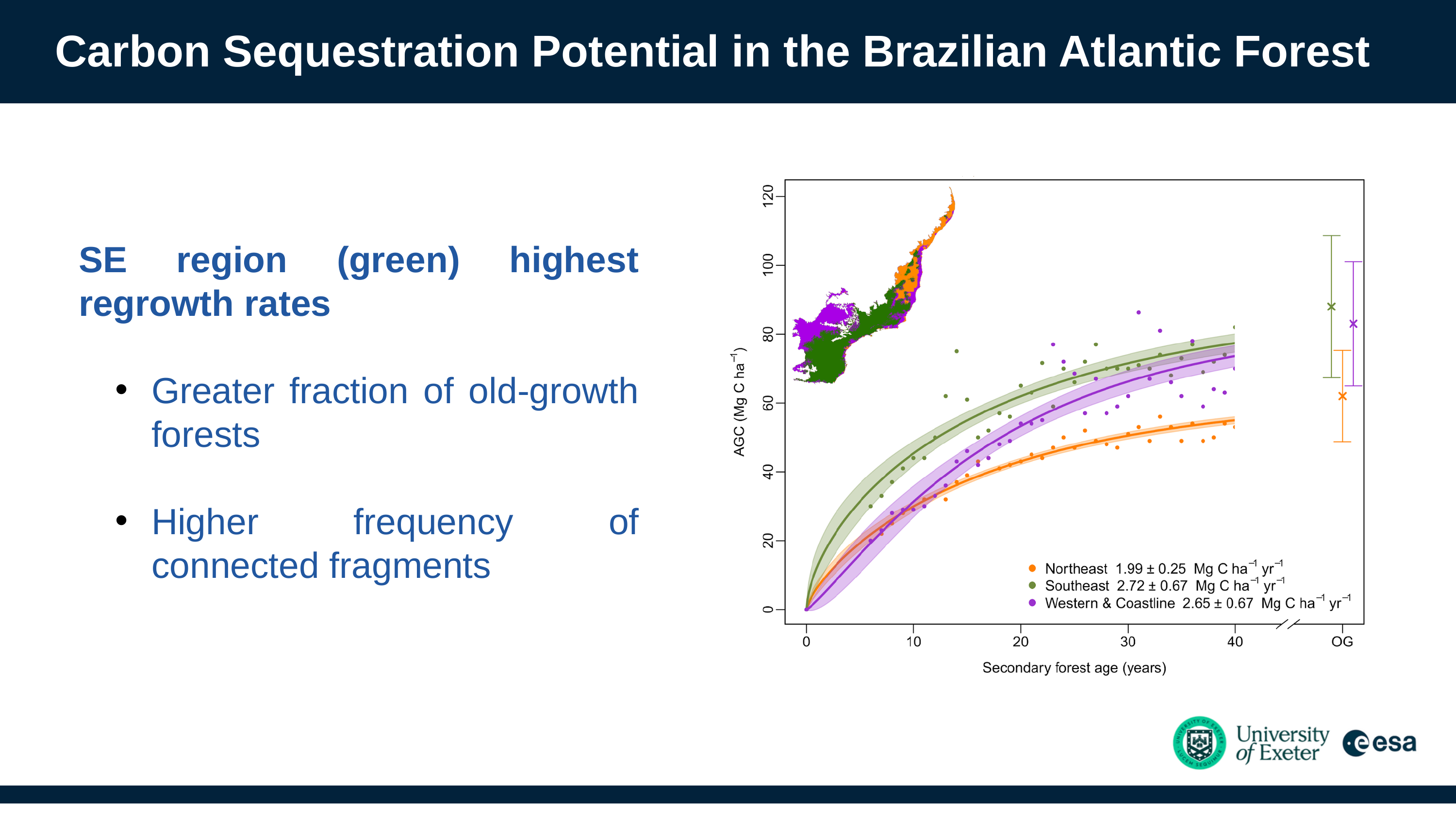

Carbon Sequestration Potential in the Brazilian Atlantic Forest

SE region (green) highest regrowth rates

Greater fraction of old-growth forests

Higher frequency of connected fragments